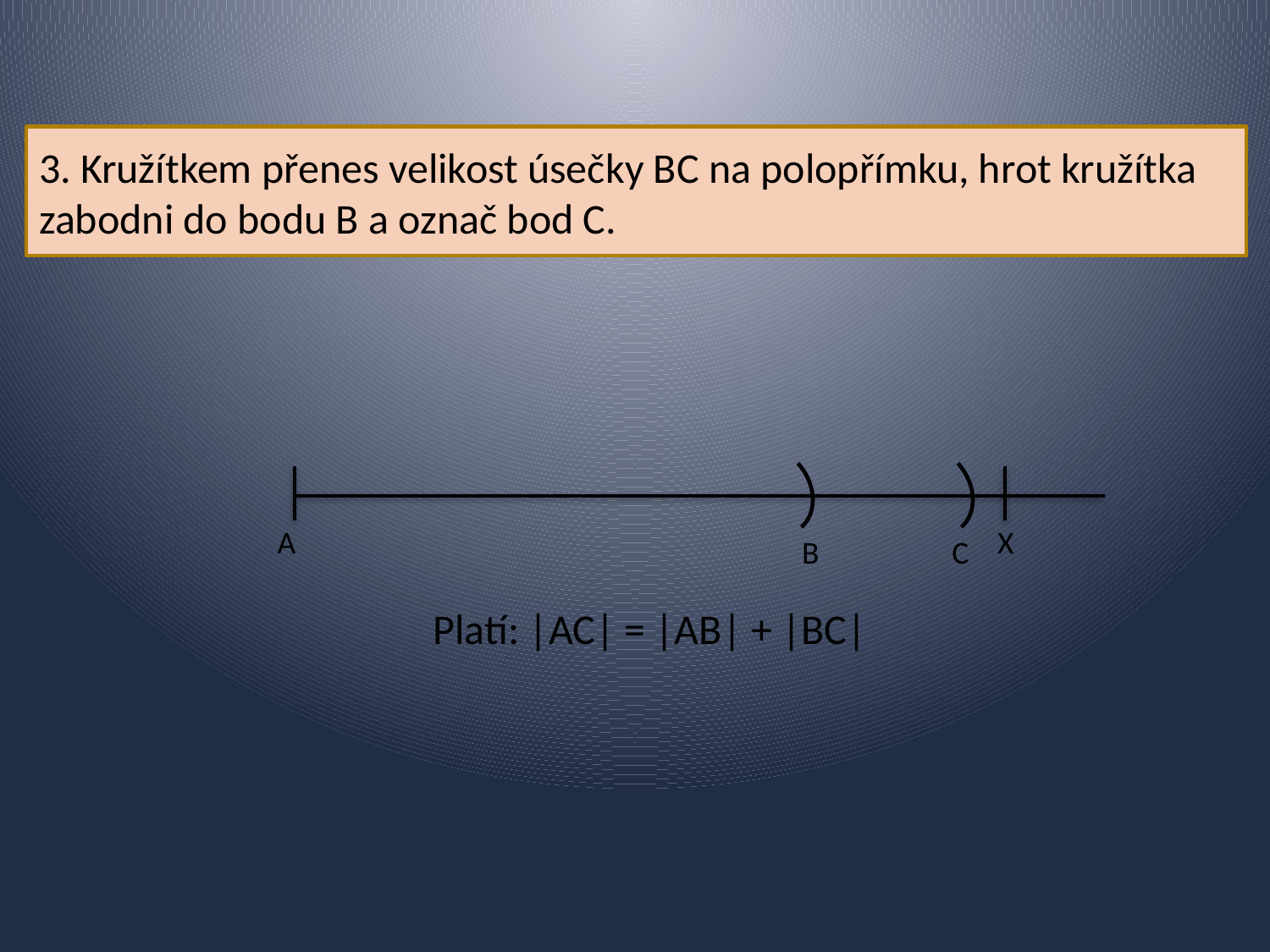

3. Kružítkem přenes velikost úsečky BC na polopřímku, hrot kružítka zabodni do bodu B a označ bod C.

A
X
  B
  C
Platí: |AC| = |AB| + |BC|